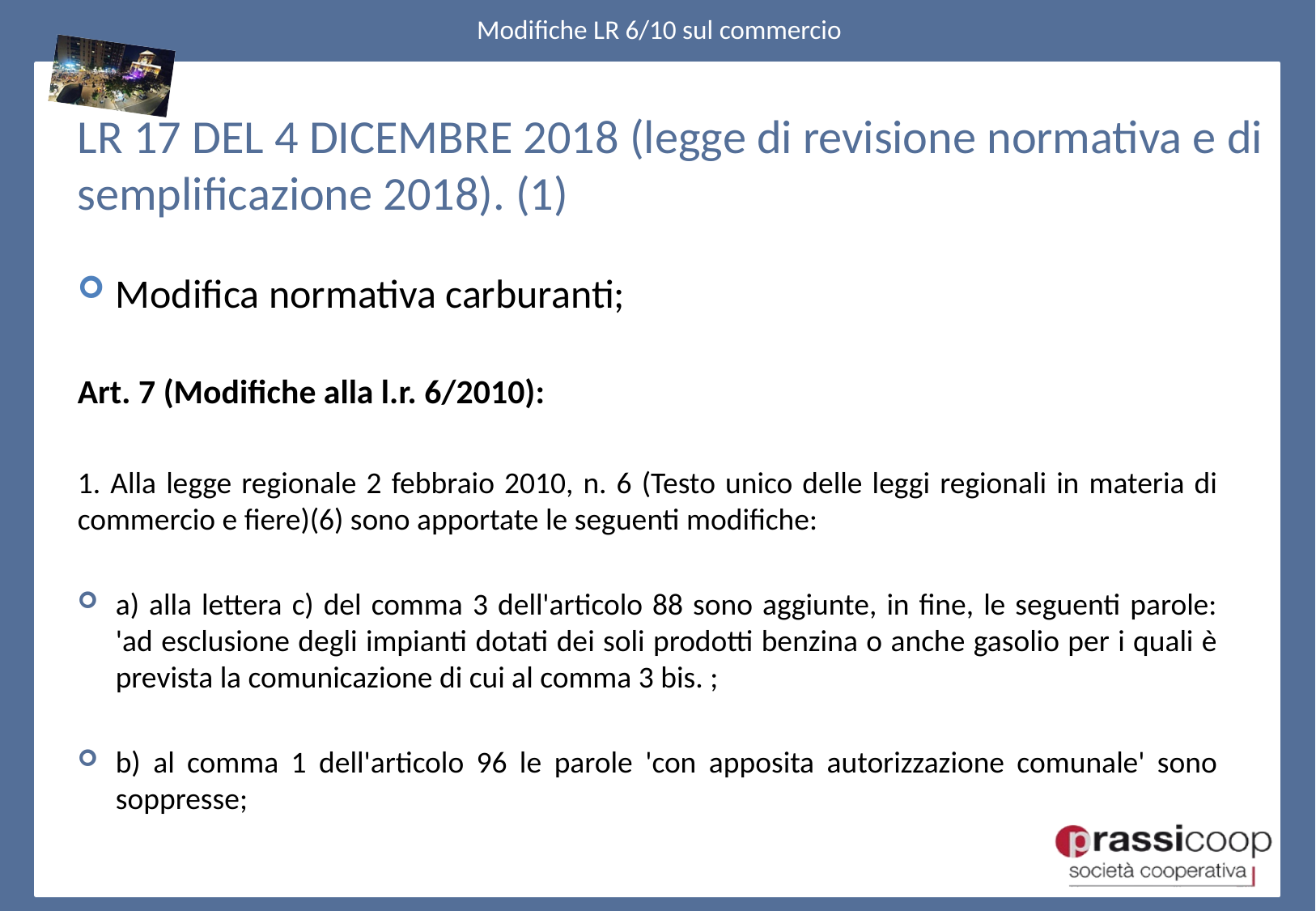

LR 17 DEL 4 DICEMBRE 2018 (legge di revisione normativa e di semplificazione 2018). (1)

Modifica normativa carburanti;

Art. 7 (Modifiche alla l.r. 6/2010):

1. Alla legge regionale 2 febbraio 2010, n. 6 (Testo unico delle leggi regionali in materia di commercio e fiere)(6) sono apportate le seguenti modifiche:

a) alla lettera c) del comma 3 dell'articolo 88 sono aggiunte, in fine, le seguenti parole: 'ad esclusione degli impianti dotati dei soli prodotti benzina o anche gasolio per i quali è prevista la comunicazione di cui al comma 3 bis. ;

b) al comma 1 dell'articolo 96 le parole 'con apposita autorizzazione comunale' sono soppresse;